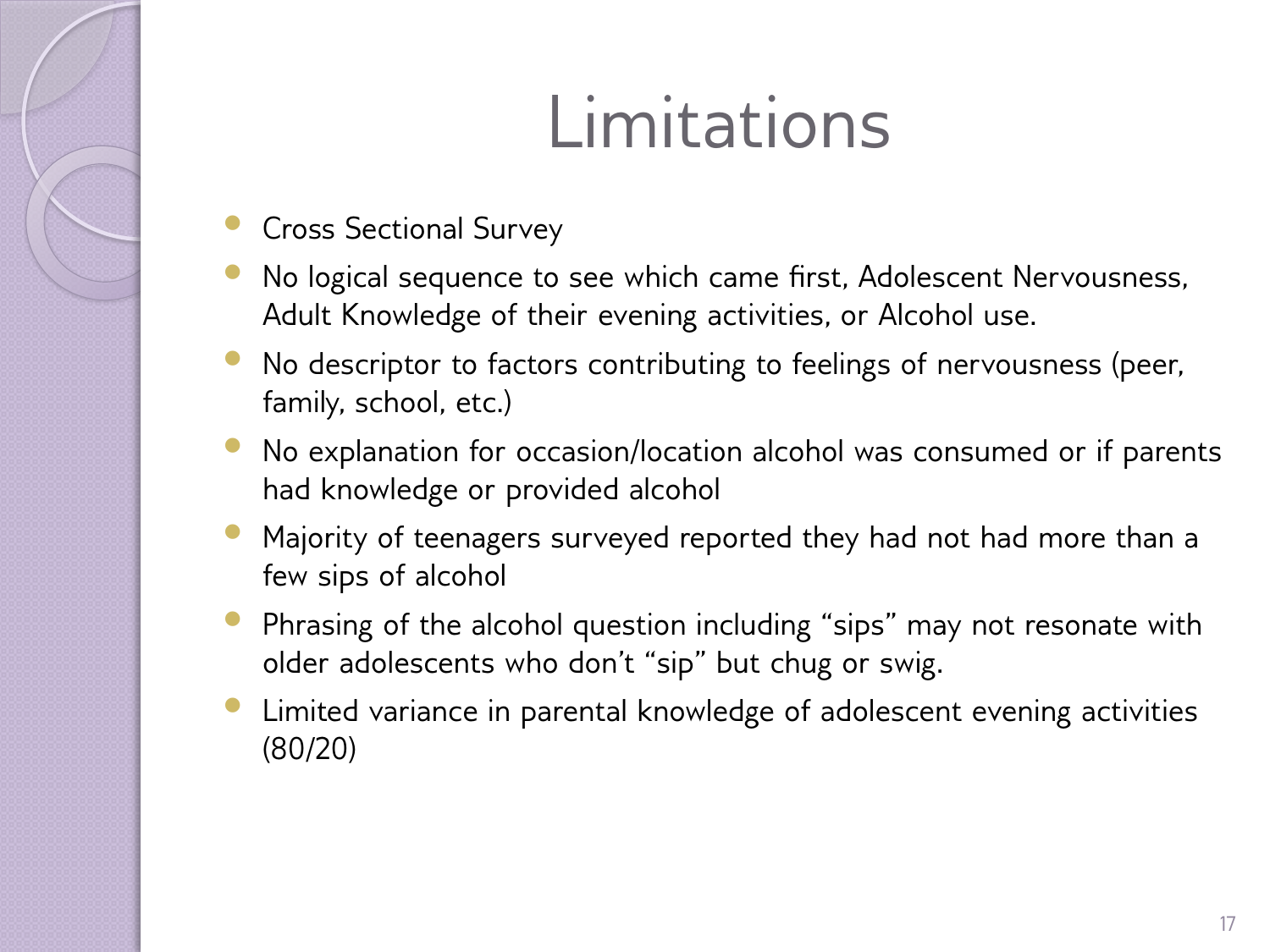

# Limitations
Cross Sectional Survey
No logical sequence to see which came first, Adolescent Nervousness, Adult Knowledge of their evening activities, or Alcohol use.
No descriptor to factors contributing to feelings of nervousness (peer, family, school, etc.)
No explanation for occasion/location alcohol was consumed or if parents had knowledge or provided alcohol
Majority of teenagers surveyed reported they had not had more than a few sips of alcohol
Phrasing of the alcohol question including “sips” may not resonate with older adolescents who don’t “sip” but chug or swig.
Limited variance in parental knowledge of adolescent evening activities (80/20)

17